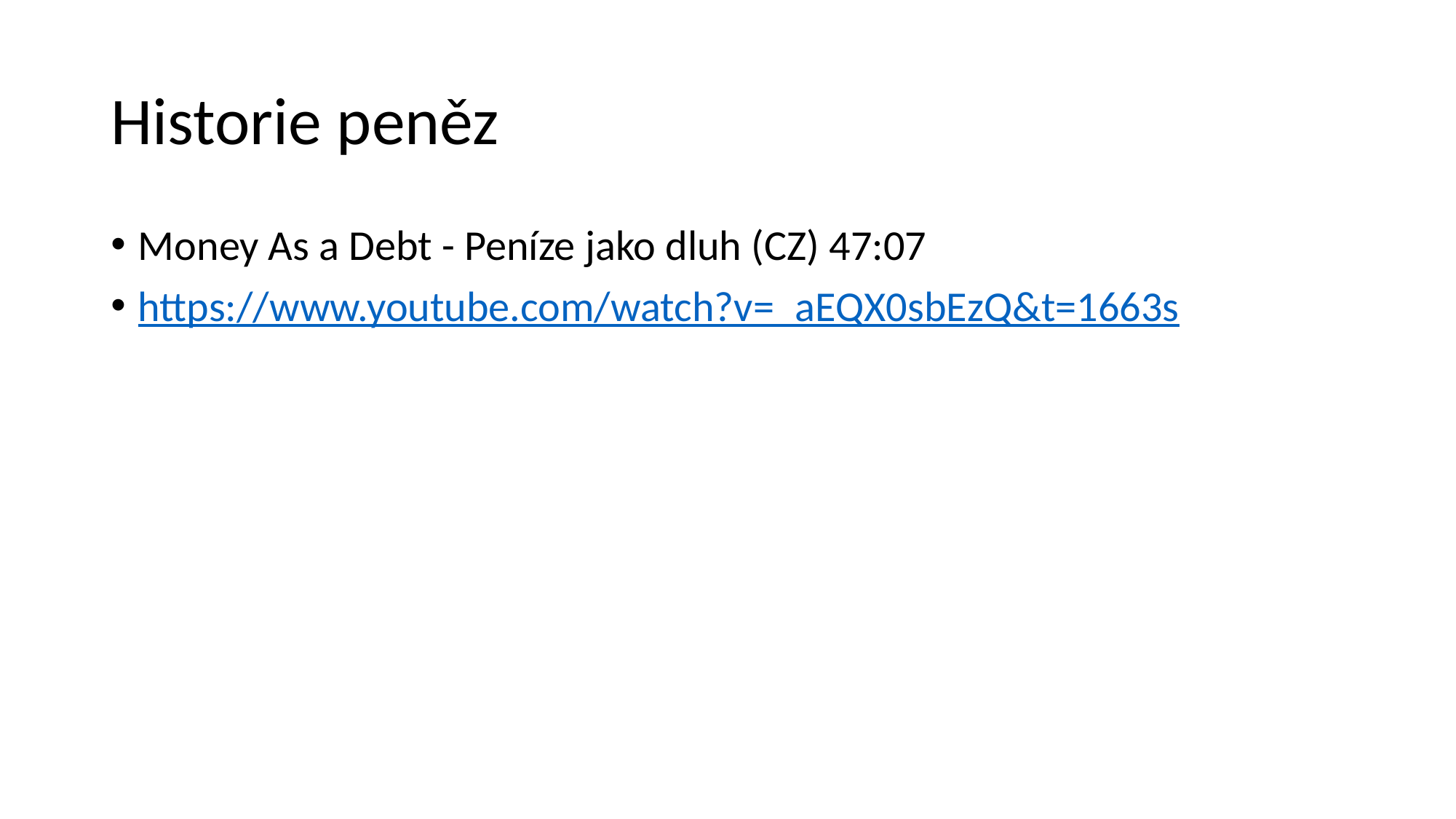

# Historie peněz
Money As a Debt - Peníze jako dluh (CZ) 47:07
https://www.youtube.com/watch?v=_aEQX0sbEzQ&t=1663s